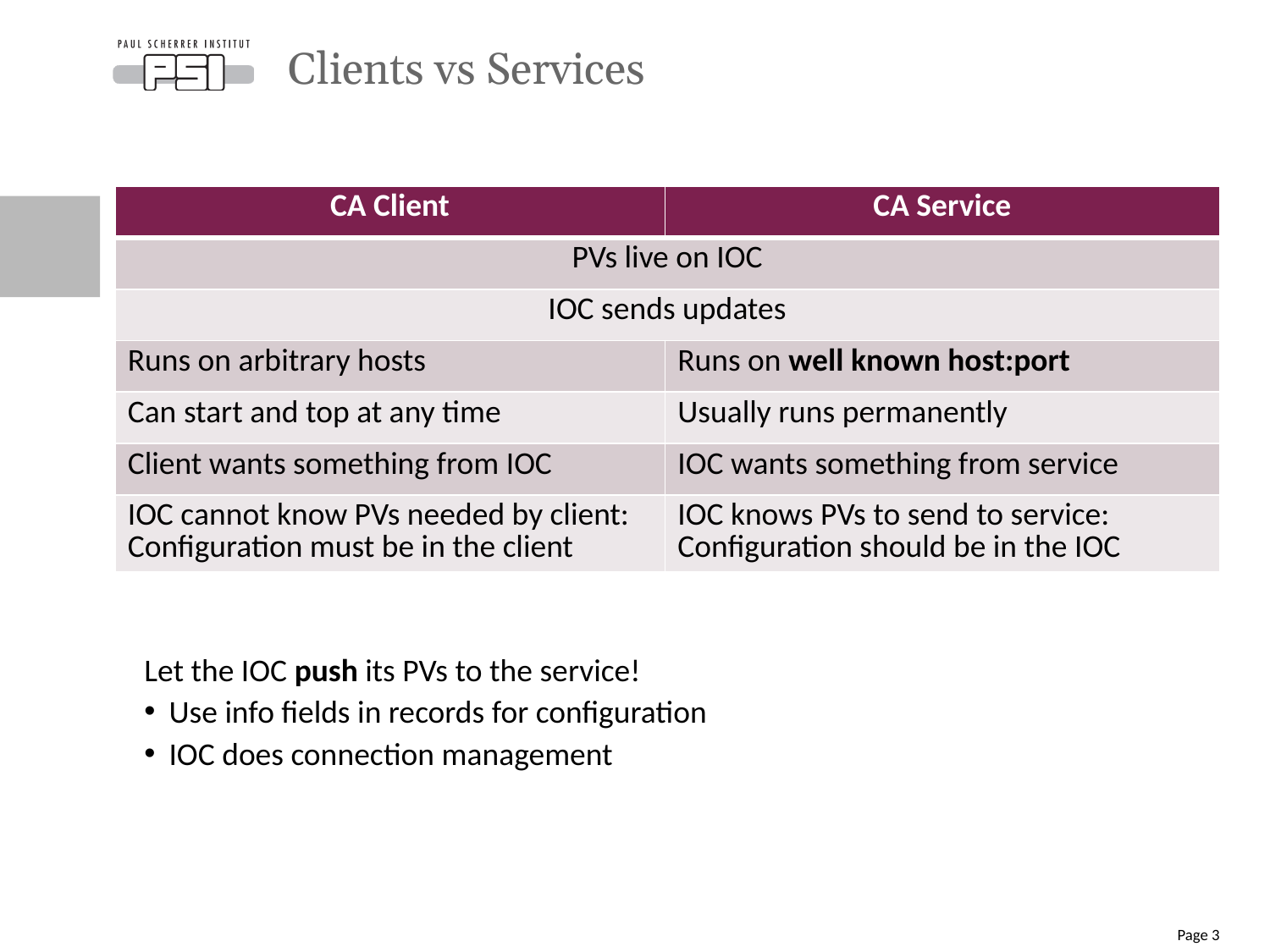

# Clients vs Services
| CA Client | CA Service |
| --- | --- |
| PVs live on IOC |  |
| IOC sends updates |  |
| Runs on arbitrary hosts | Runs on well known host:port |
| Can start and top at any time | Usually runs permanently |
| Client wants something from IOC | IOC wants something from service |
| IOC cannot know PVs needed by client: Configuration must be in the client | IOC knows PVs to send to service: Configuration should be in the IOC |
Let the IOC push its PVs to the service!
Use info fields in records for configuration
IOC does connection management
Page 3